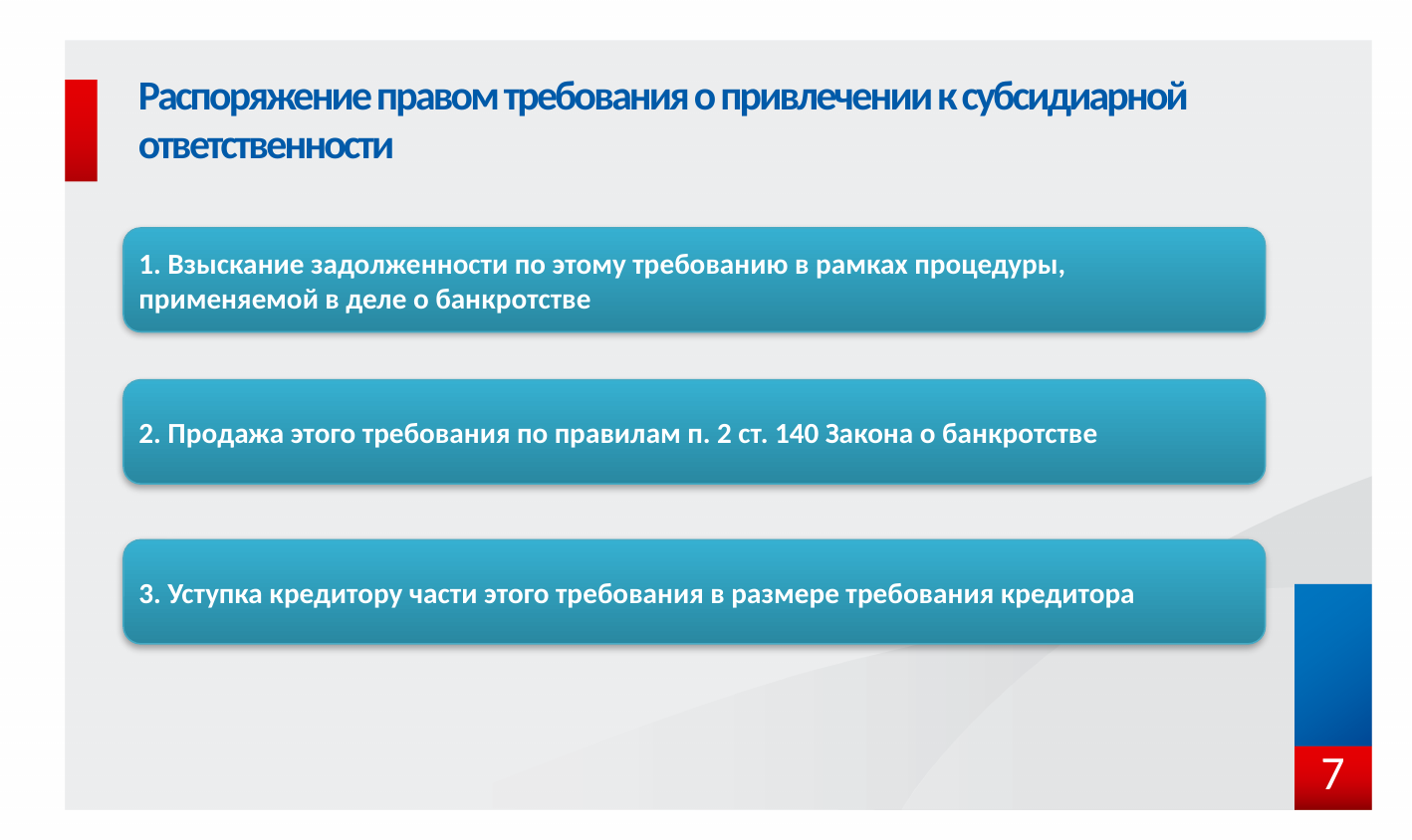

# Распоряжение правом требования о привлечении к субсидиарной ответственности
1. Взыскание задолженности по этому требованию в рамках процедуры, применяемой в деле о банкротстве
2. Продажа этого требования по правилам п. 2 ст. 140 Закона о банкротстве
3. Уступка кредитору части этого требования в размере требования кредитора
7